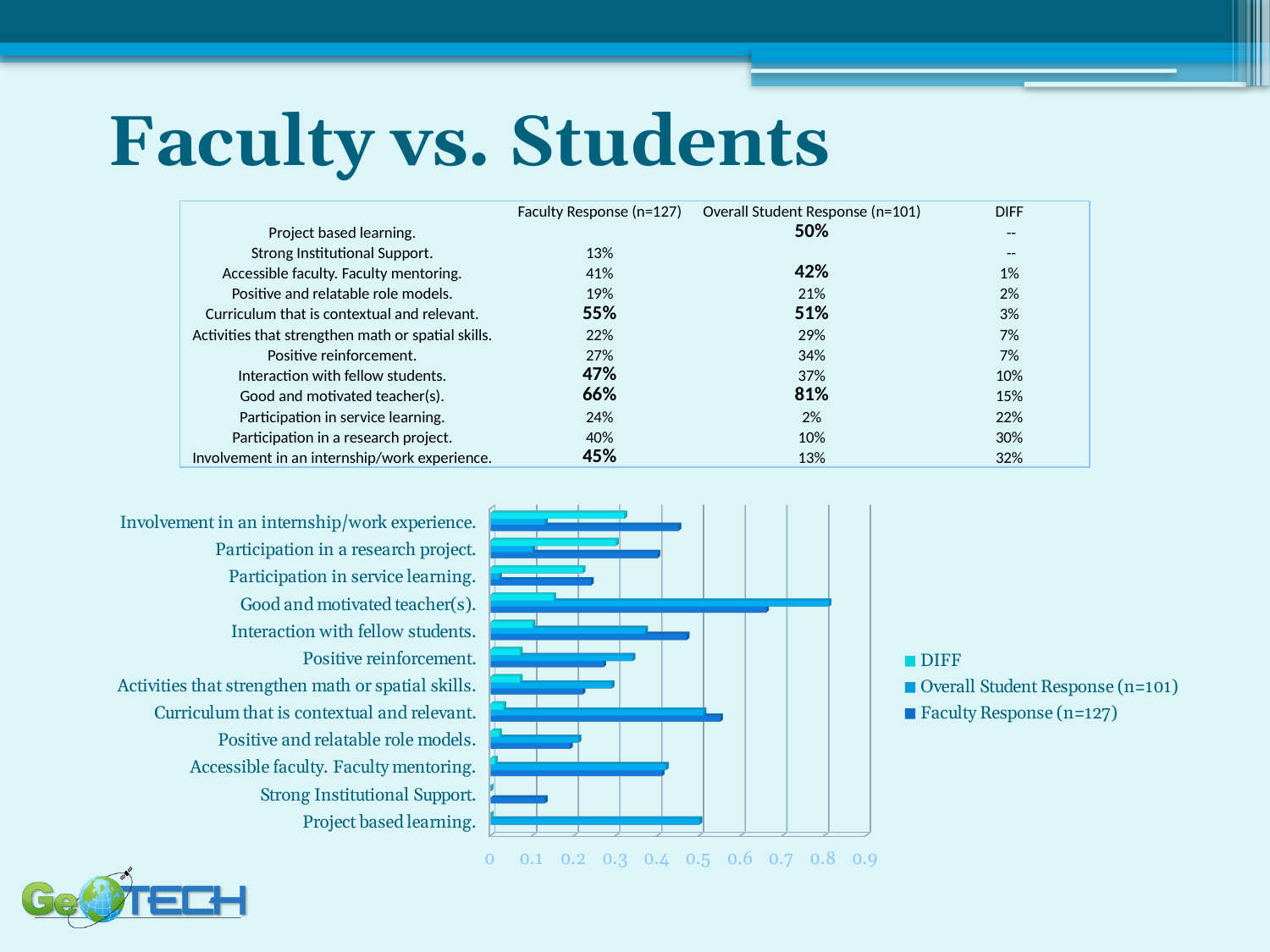

# Faculty vs. Students
|  | Faculty Response (n=127) | Overall Student Response (n=101) | DIFF |
| --- | --- | --- | --- |
| Project based learning. |  | 50% | -- |
| Strong Institutional Support. | 13% |  | -- |
| Accessible faculty. Faculty mentoring. | 41% | 42% | 1% |
| Positive and relatable role models. | 19% | 21% | 2% |
| Curriculum that is contextual and relevant. | 55% | 51% | 3% |
| Activities that strengthen math or spatial skills. | 22% | 29% | 7% |
| Positive reinforcement. | 27% | 34% | 7% |
| Interaction with fellow students. | 47% | 37% | 10% |
| Good and motivated teacher(s). | 66% | 81% | 15% |
| Participation in service learning. | 24% | 2% | 22% |
| Participation in a research project. | 40% | 10% | 30% |
| Involvement in an internship/work experience. | 45% | 13% | 32% |

[unsupported chart]